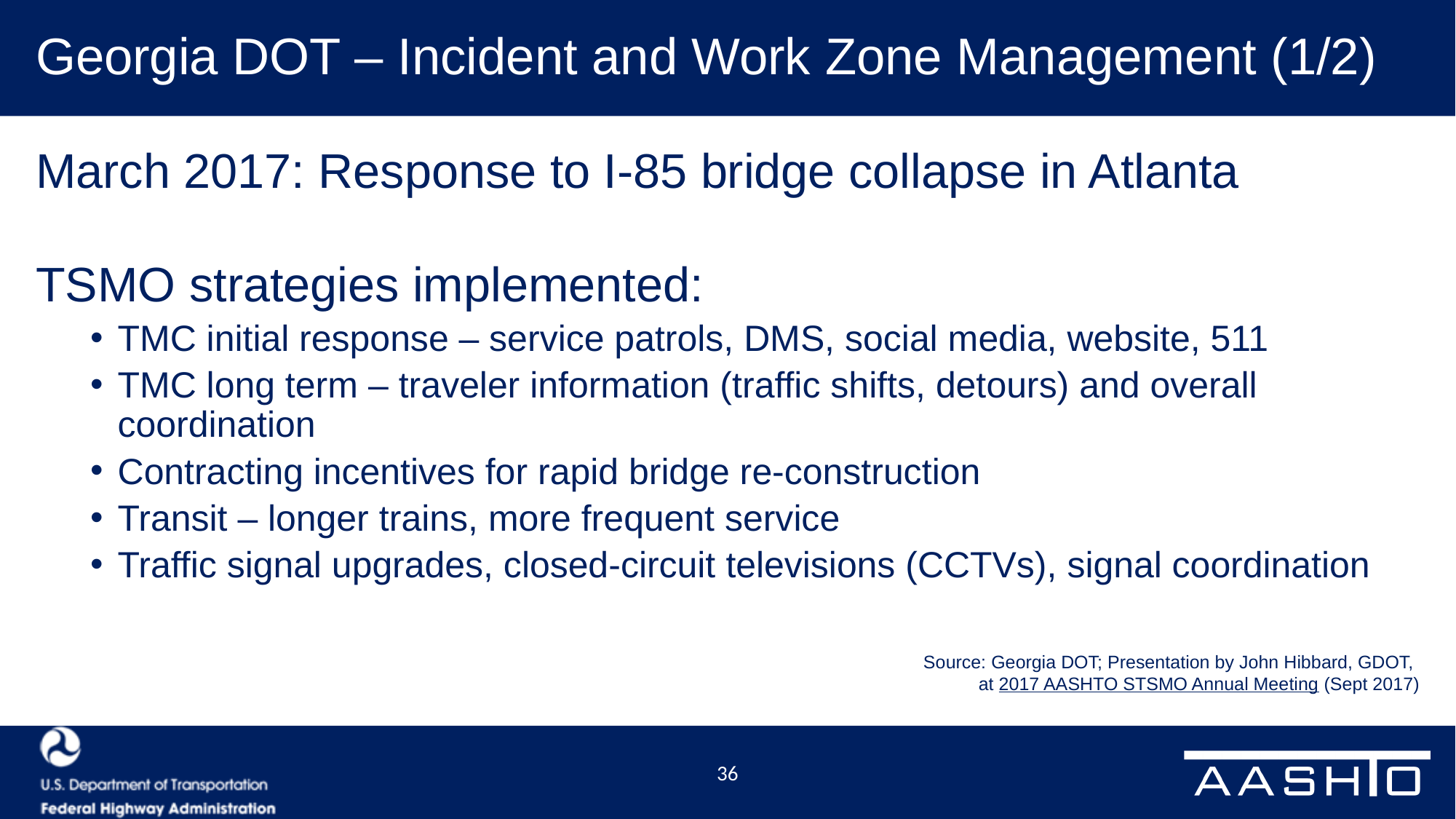

# Georgia DOT – Incident and Work Zone Management (1/2)
March 2017: Response to I-85 bridge collapse in Atlanta
TSMO strategies implemented:
TMC initial response – service patrols, DMS, social media, website, 511
TMC long term – traveler information (traffic shifts, detours) and overall coordination
Contracting incentives for rapid bridge re-construction
Transit – longer trains, more frequent service
Traffic signal upgrades, closed-circuit televisions (CCTVs), signal coordination
Source: Georgia DOT; Presentation by John Hibbard, GDOT,
at 2017 AASHTO STSMO Annual Meeting (Sept 2017)
36